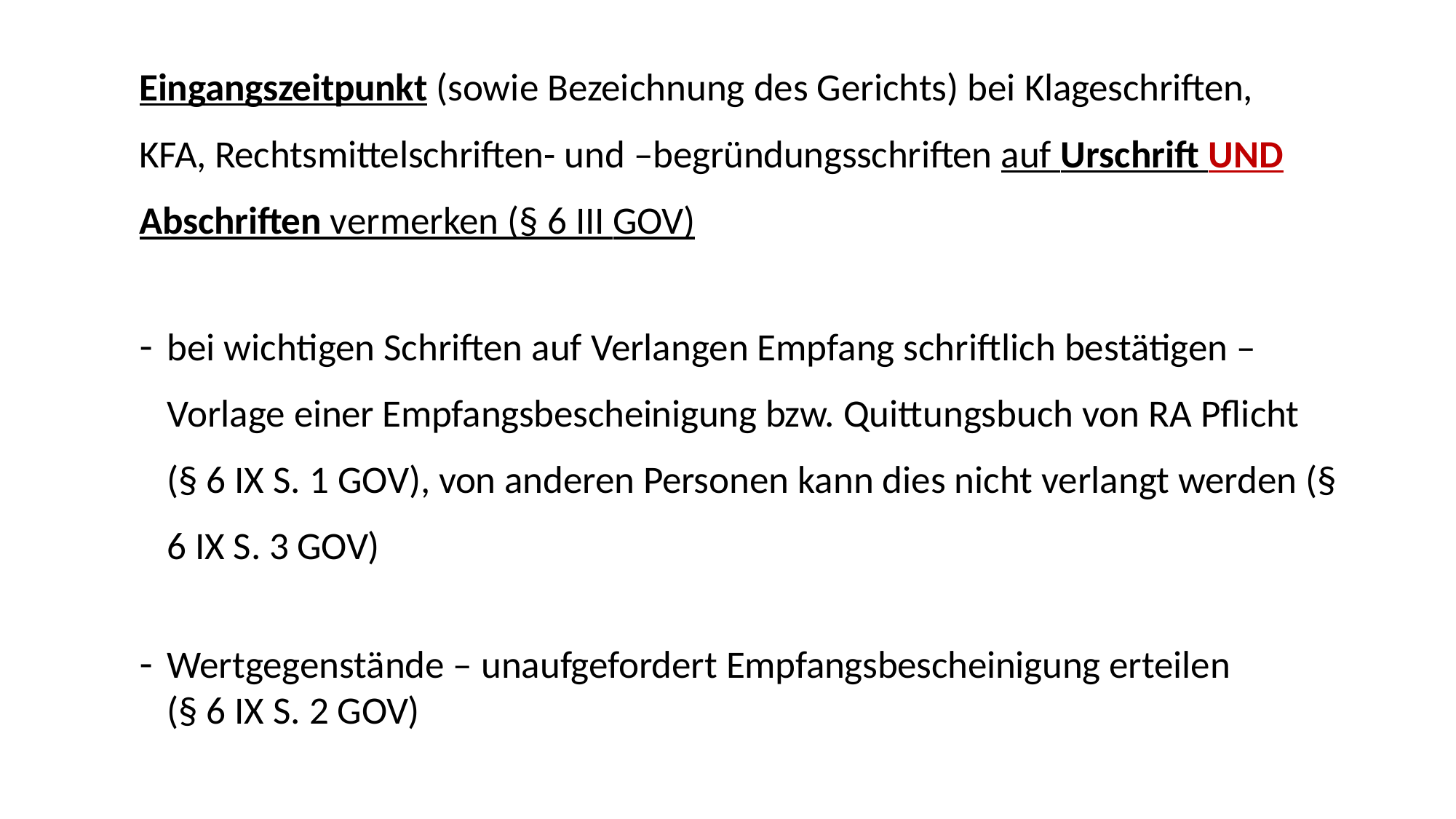

Eingangszeitpunkt (sowie Bezeichnung des Gerichts) bei Klageschriften, KFA, Rechtsmittelschriften- und –begründungsschriften auf Urschrift UND Abschriften vermerken (§ 6 III GOV)

bei wichtigen Schriften auf Verlangen Empfang schriftlich bestätigen – Vorlage einer Empfangsbescheinigung bzw. Quittungsbuch von RA Pflicht (§ 6 IX S. 1 GOV), von anderen Personen kann dies nicht verlangt werden (§ 6 IX S. 3 GOV)

Wertgegenstände – unaufgefordert Empfangsbescheinigung erteilen
(§ 6 IX S. 2 GOV)